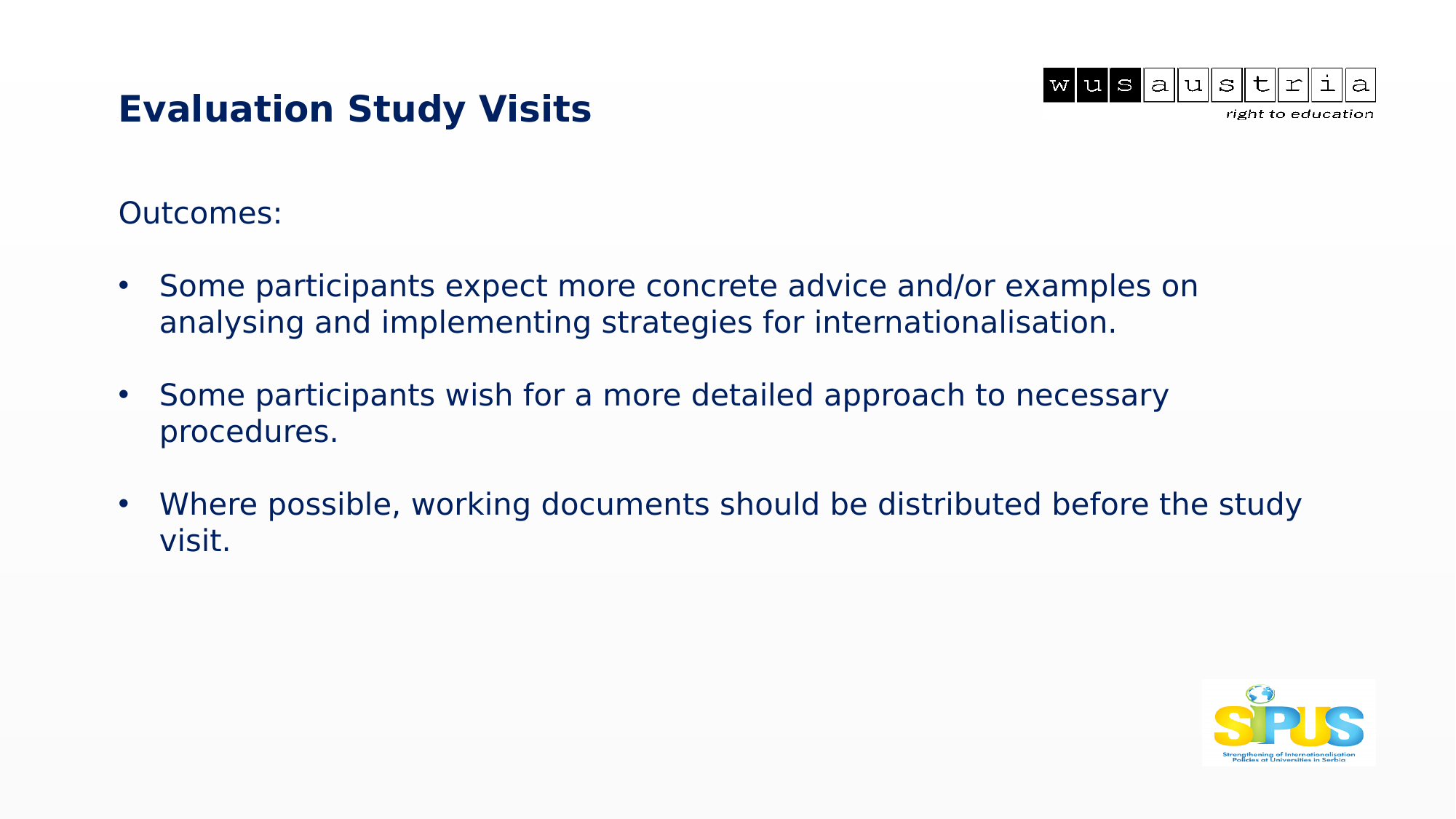

Evaluation Study Visits
Outcomes:

Some participants expect more concrete advice and/or examples on analysing and implementing strategies for internationalisation.

Some participants wish for a more detailed approach to necessary procedures.

Where possible, working documents should be distributed before the study visit.